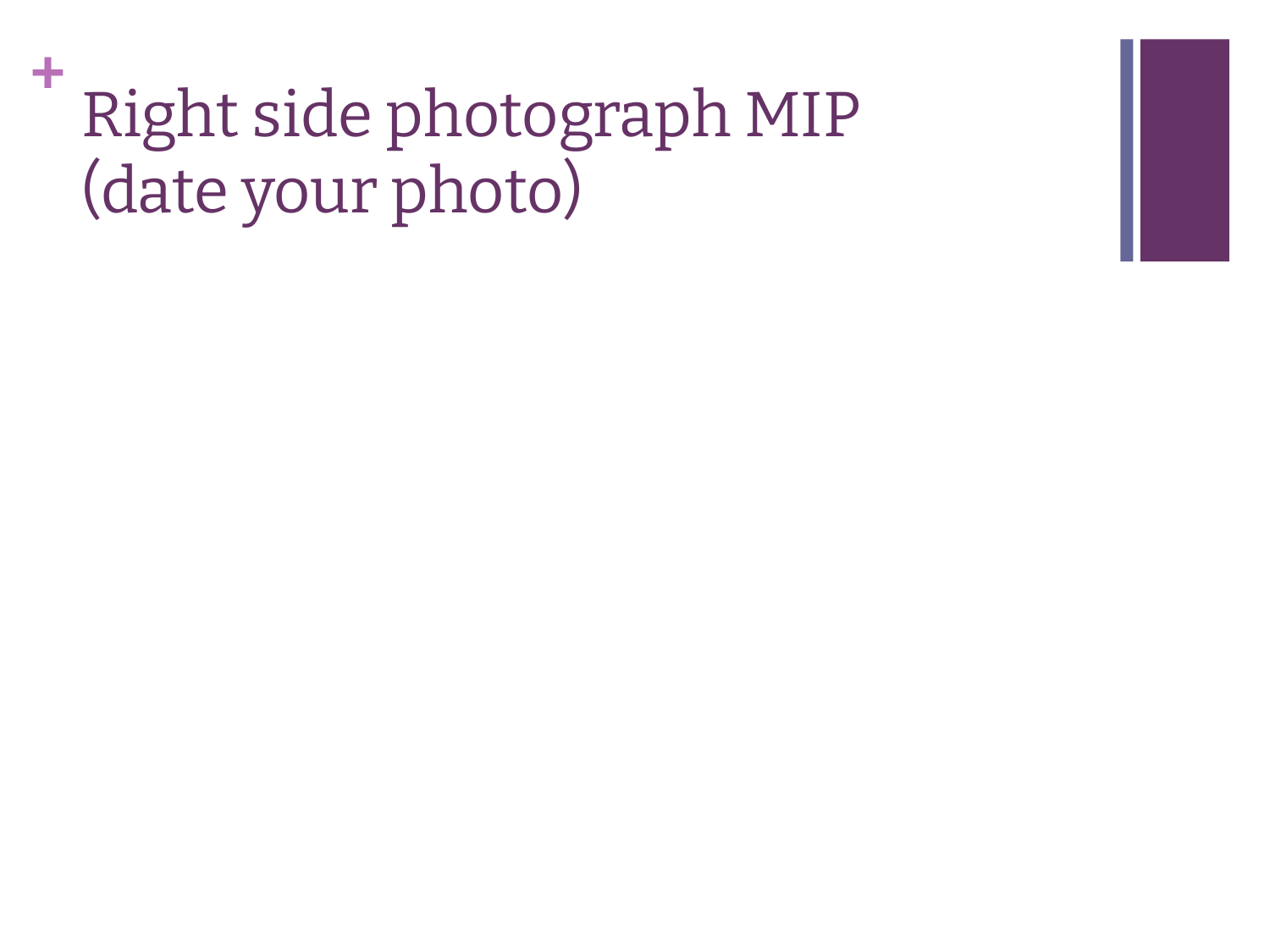

# Right side photograph MIP (date your photo)